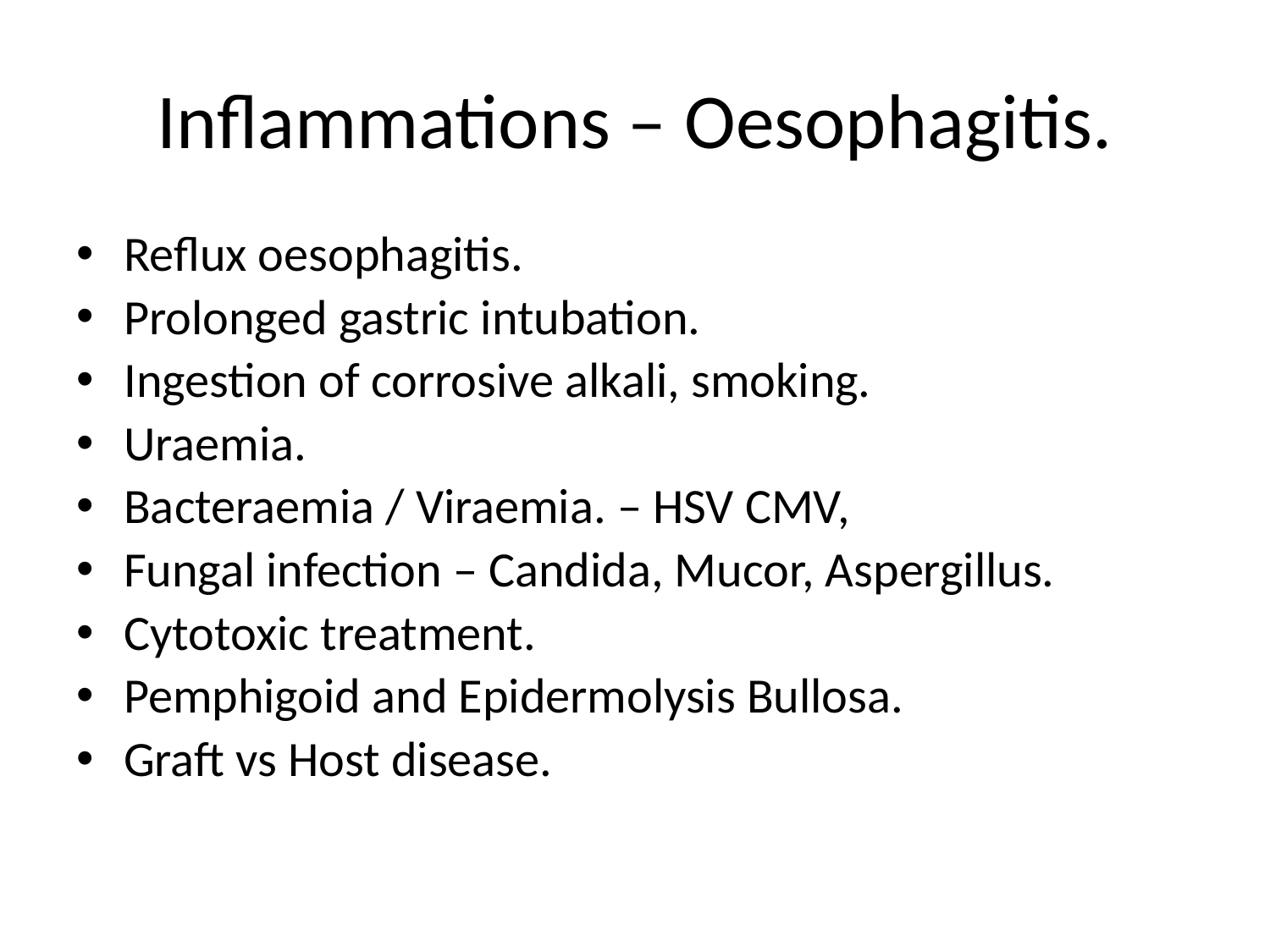

# Inflammations – Oesophagitis.
Reflux oesophagitis.
Prolonged gastric intubation.
Ingestion of corrosive alkali, smoking.
Uraemia.
Bacteraemia / Viraemia. – HSV CMV,
Fungal infection – Candida, Mucor, Aspergillus.
Cytotoxic treatment.
Pemphigoid and Epidermolysis Bullosa.
Graft vs Host disease.